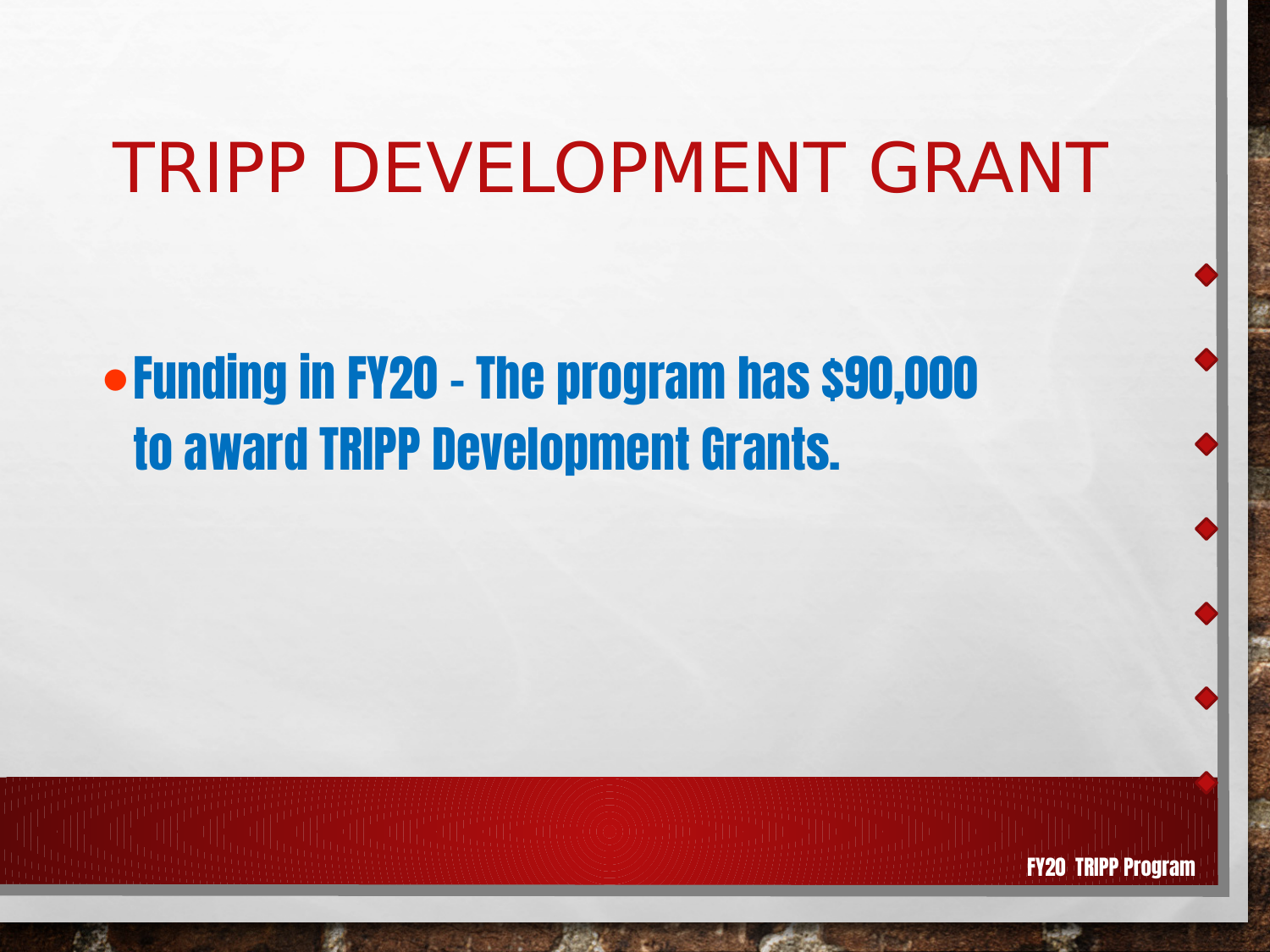

# TRIPP Development Grant
Funding in FY20 - The program has $90,000 to award TRIPP Development Grants.